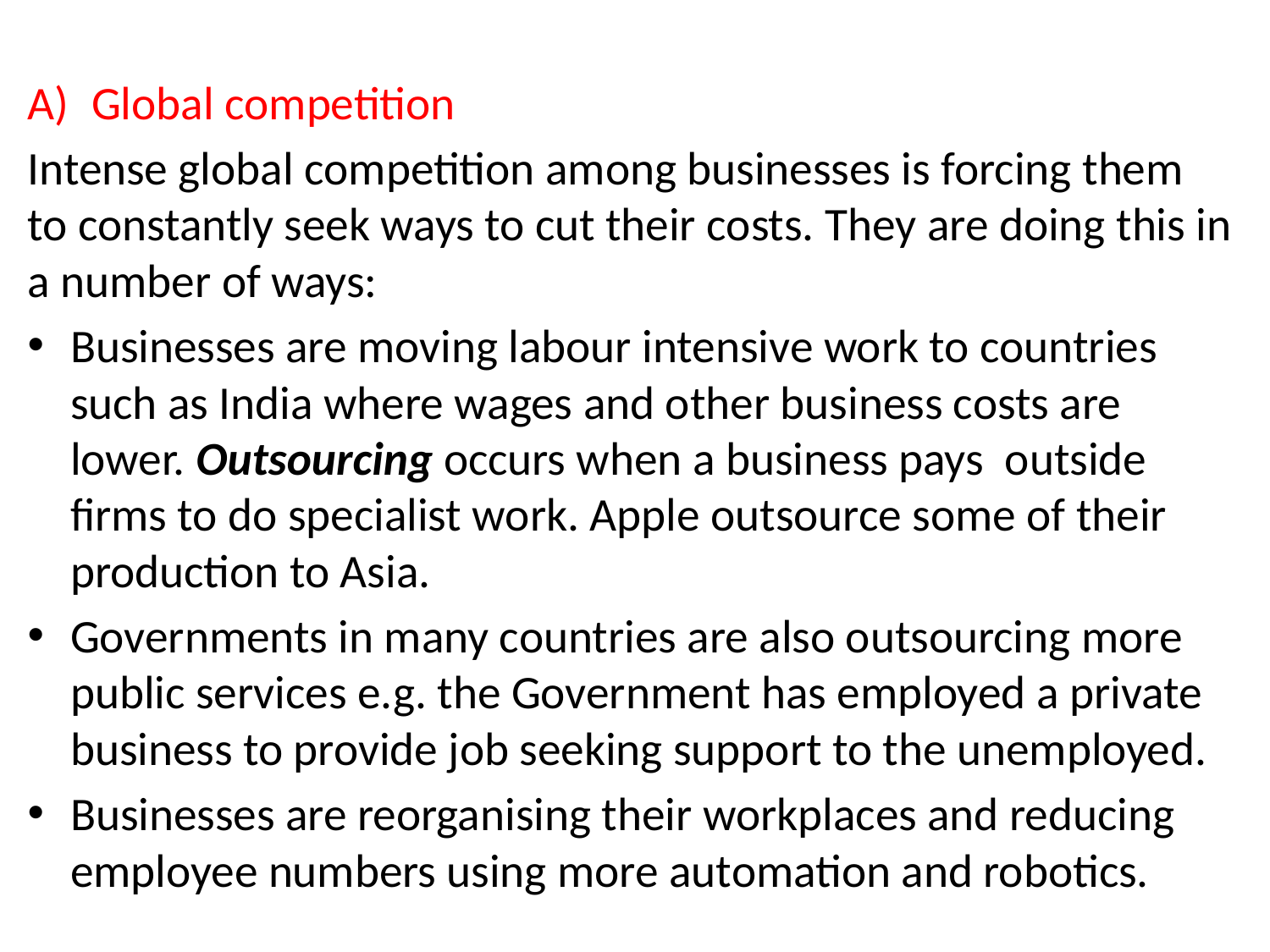

Global competition
Intense global competition among businesses is forcing them to constantly seek ways to cut their costs. They are doing this in a number of ways:
Businesses are moving labour intensive work to countries such as India where wages and other business costs are lower. Outsourcing occurs when a business pays  outside firms to do specialist work. Apple outsource some of their production to Asia.
Governments in many countries are also outsourcing more public services e.g. the Government has employed a private business to provide job seeking support to the unemployed.
Businesses are reorganising their workplaces and reducing employee numbers using more automation and robotics.